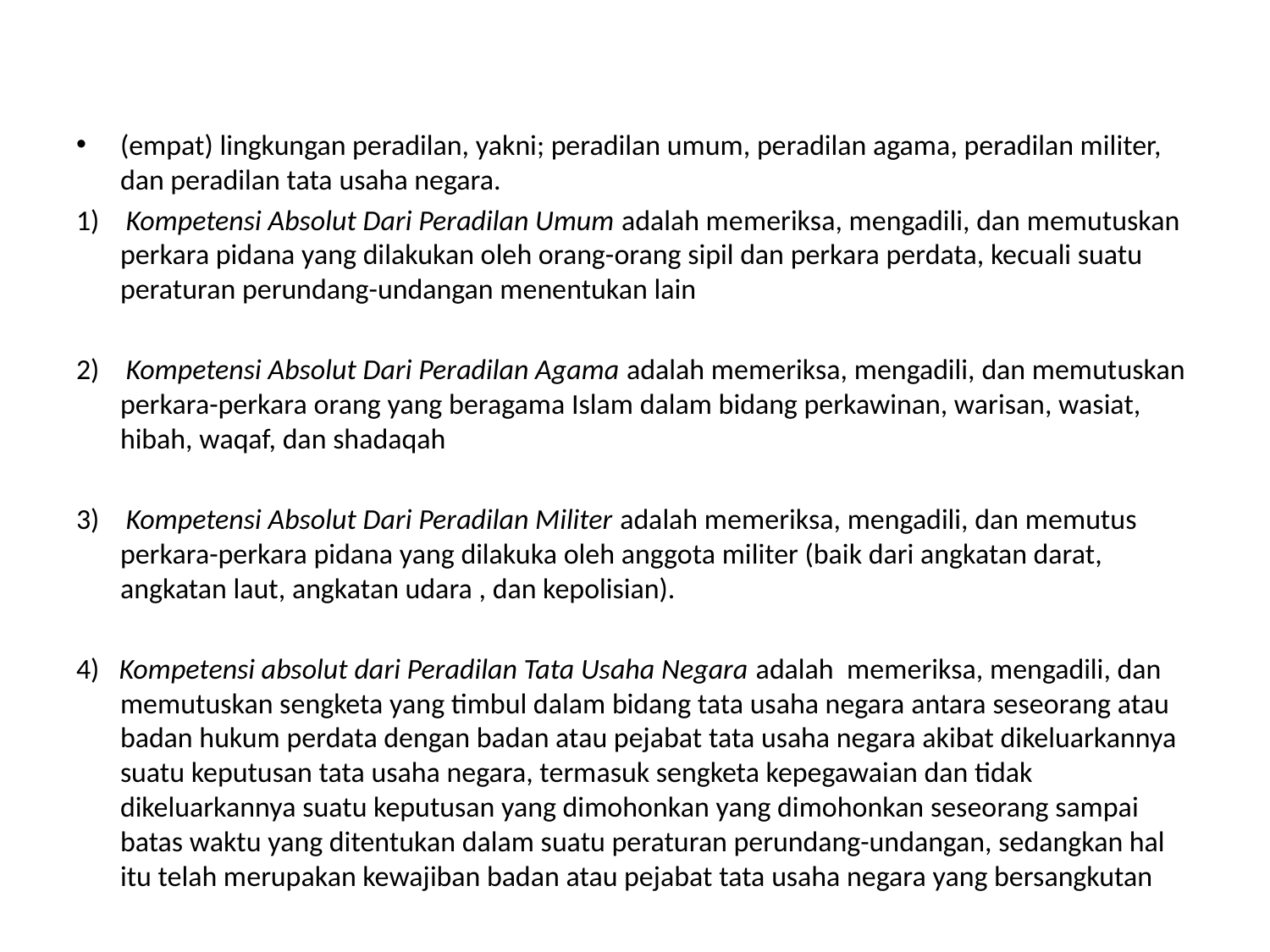

(empat) lingkungan peradilan, yakni; peradilan umum, peradilan agama, peradilan militer, dan peradilan tata usaha negara.
1)    Kompetensi Absolut Dari Peradilan Umum adalah memeriksa, mengadili, dan memutuskan perkara pidana yang dilakukan oleh orang-orang sipil dan perkara perdata, kecuali suatu peraturan perundang-undangan menentukan lain

2)    Kompetensi Absolut Dari Peradilan Agama adalah memeriksa, mengadili, dan memutuskan perkara-perkara orang yang beragama Islam dalam bidang perkawinan, warisan, wasiat, hibah, waqaf, dan shadaqah

3)    Kompetensi Absolut Dari Peradilan Militer adalah memeriksa, mengadili, dan memutus perkara-perkara pidana yang dilakuka oleh anggota militer (baik dari angkatan darat, angkatan laut, angkatan udara , dan kepolisian).

4)   Kompetensi absolut dari Peradilan Tata Usaha Negara adalah  memeriksa, mengadili, dan memutuskan sengketa yang timbul dalam bidang tata usaha negara antara seseorang atau badan hukum perdata dengan badan atau pejabat tata usaha negara akibat dikeluarkannya suatu keputusan tata usaha negara, termasuk sengketa kepegawaian dan tidak dikeluarkannya suatu keputusan yang dimohonkan yang dimohonkan seseorang sampai batas waktu yang ditentukan dalam suatu peraturan perundang-undangan, sedangkan hal itu telah merupakan kewajiban badan atau pejabat tata usaha negara yang bersangkutan